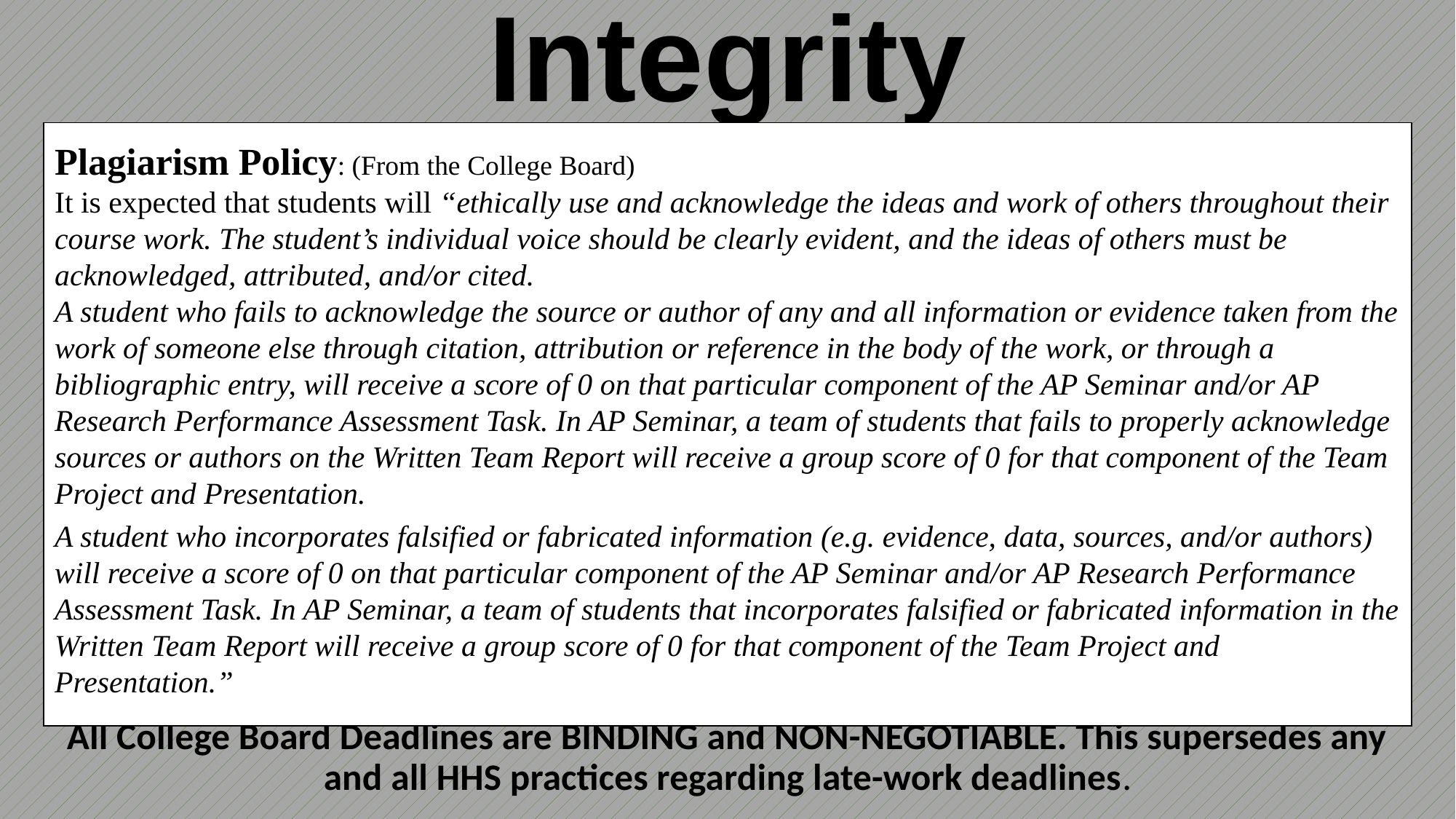

# Integrity
Plagiarism Policy: (From the College Board)
It is expected that students will “ethically use and acknowledge the ideas and work of others throughout their course work. The student’s individual voice should be clearly evident, and the ideas of others must be acknowledged, attributed, and/or cited.
A student who fails to acknowledge the source or author of any and all information or evidence taken from the work of someone else through citation, attribution or reference in the body of the work, or through a bibliographic entry, will receive a score of 0 on that particular component of the AP Seminar and/or AP Research Performance Assessment Task. In AP Seminar, a team of students that fails to properly acknowledge sources or authors on the Written Team Report will receive a group score of 0 for that component of the Team Project and Presentation.
A student who incorporates falsified or fabricated information (e.g. evidence, data, sources, and/or authors) will receive a score of 0 on that particular component of the AP Seminar and/or AP Research Performance Assessment Task. In AP Seminar, a team of students that incorporates falsified or fabricated information in the Written Team Report will receive a group score of 0 for that component of the Team Project and Presentation.”

All College Board Deadlines are BINDING and NON-NEGOTIABLE. This supersedes any and all HHS practices regarding late-work deadlines.